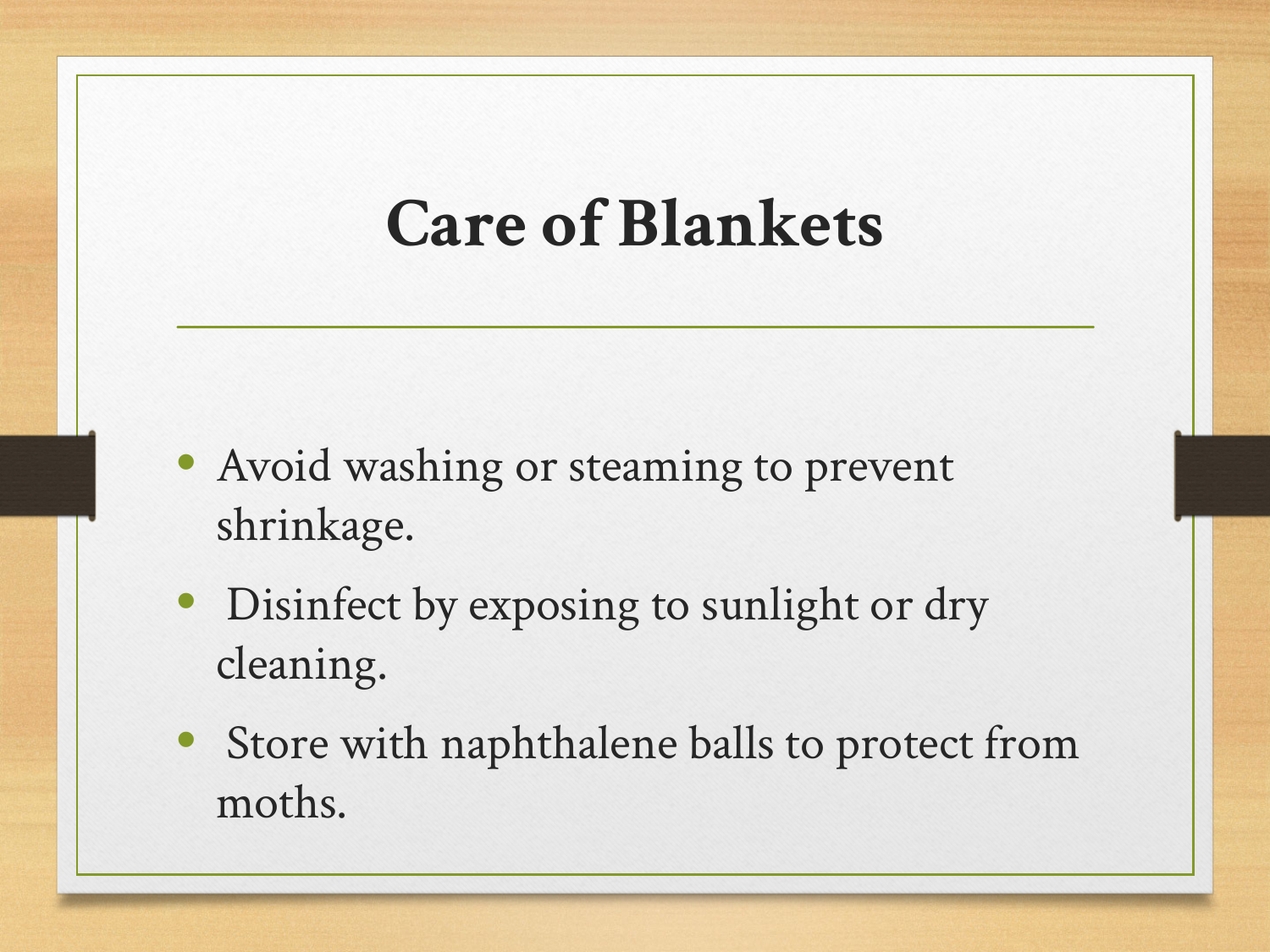

# Care of Blankets

Avoid washing or steaming to prevent shrinkage.
 Disinfect by exposing to sunlight or dry cleaning.
 Store with naphthalene balls to protect from moths.